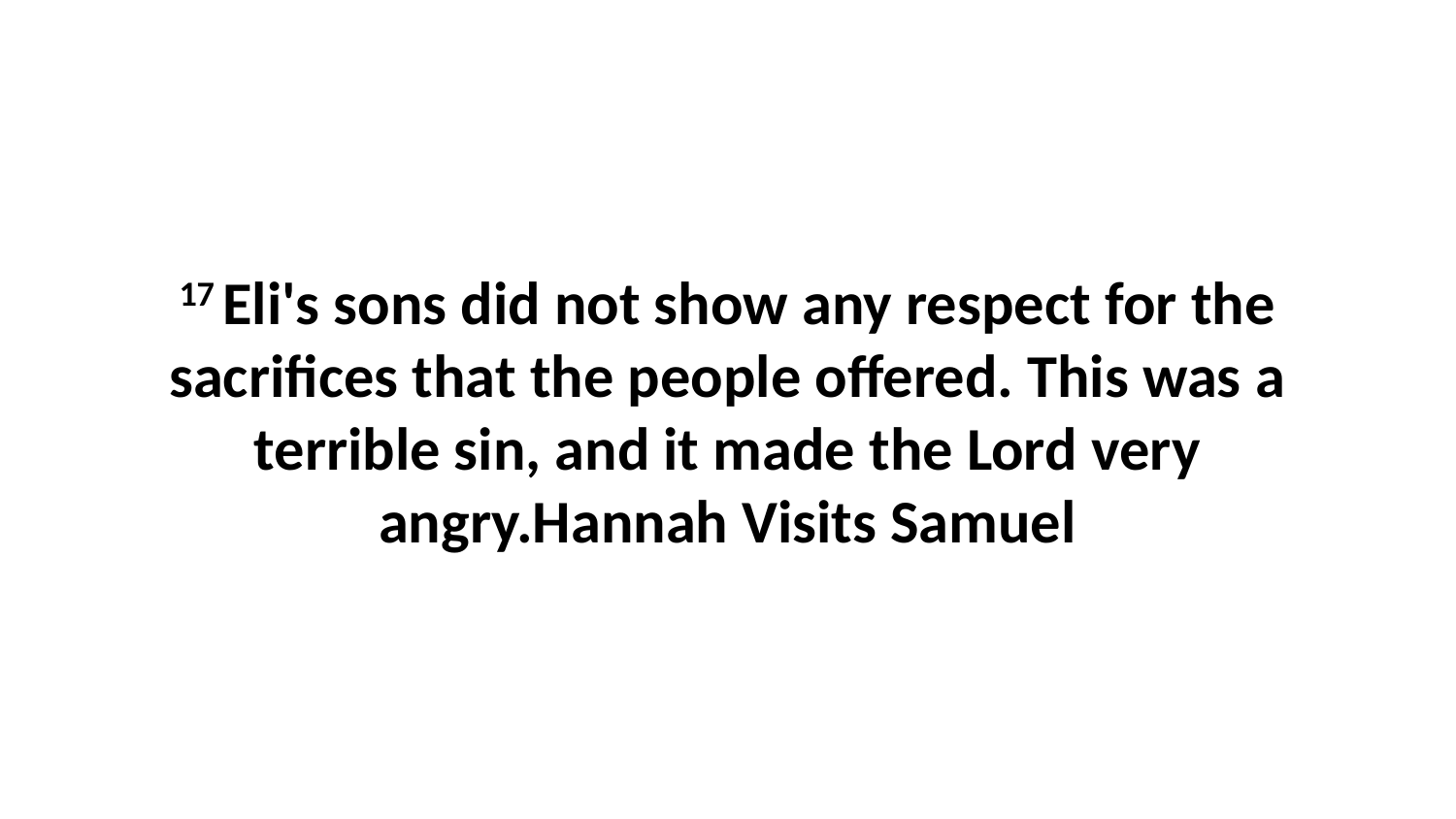

17 Eli's sons did not show any respect for the sacrifices that the people offered. This was a terrible sin, and it made the Lord very angry.Hannah Visits Samuel